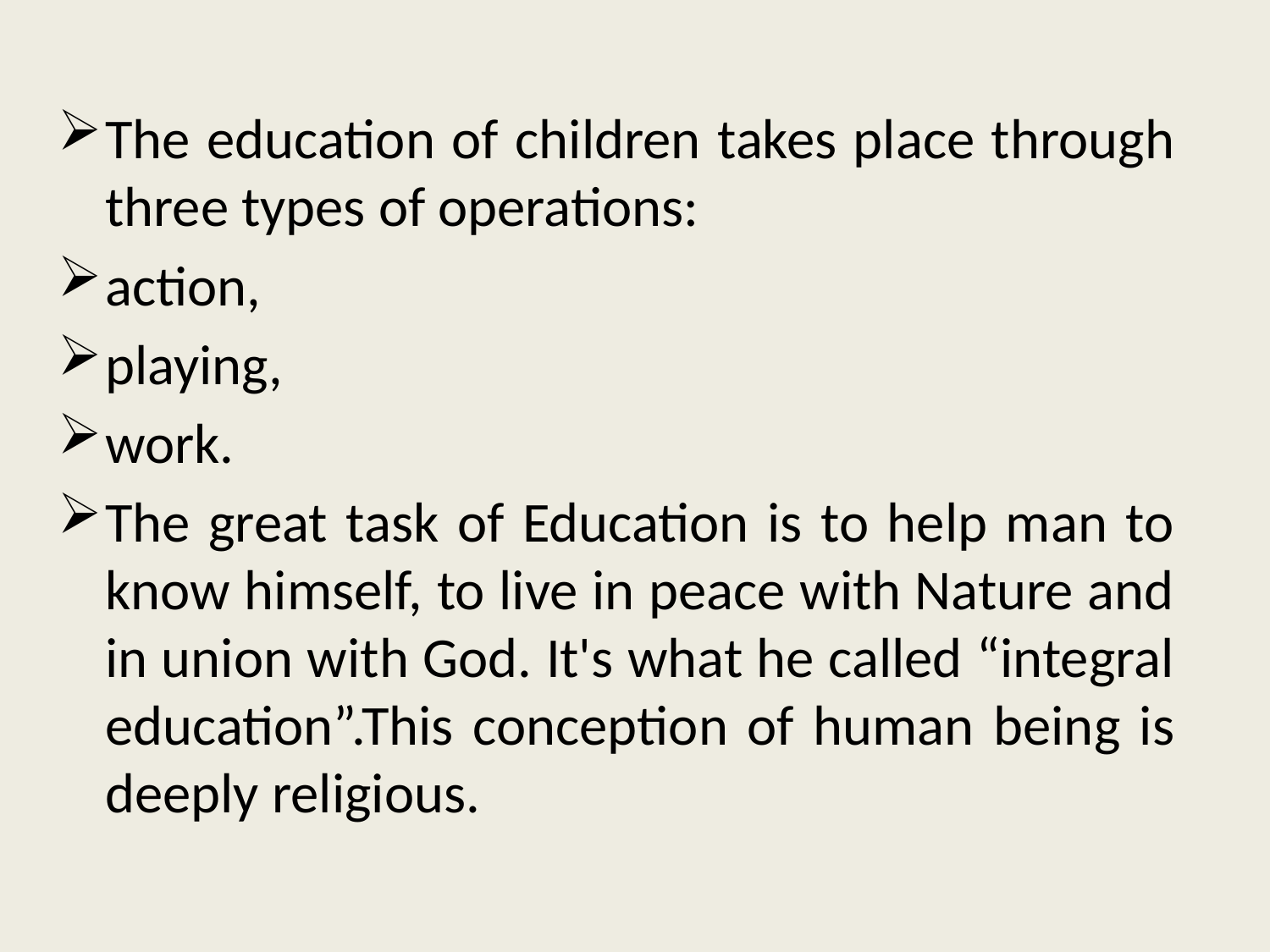

The education of children takes place through three types of operations:
action,
playing,
work.
The great task of Education is to help man to know himself, to live in peace with Nature and in union with God. It's what he called “integral education”.This conception of human being is deeply religious.